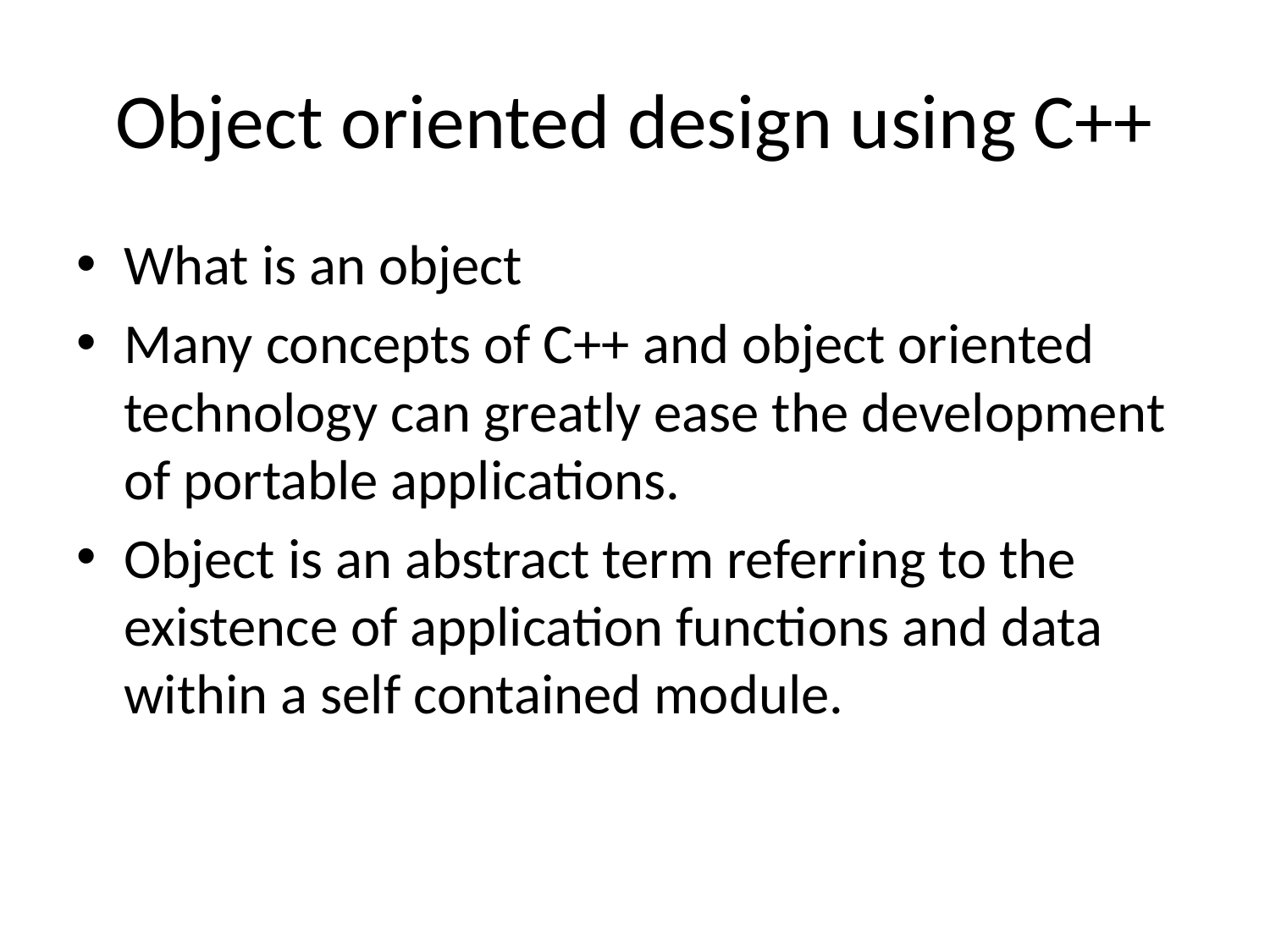

# Object oriented design using C++
What is an object
Many concepts of C++ and object oriented technology can greatly ease the development of portable applications.
Object is an abstract term referring to the existence of application functions and data within a self contained module.